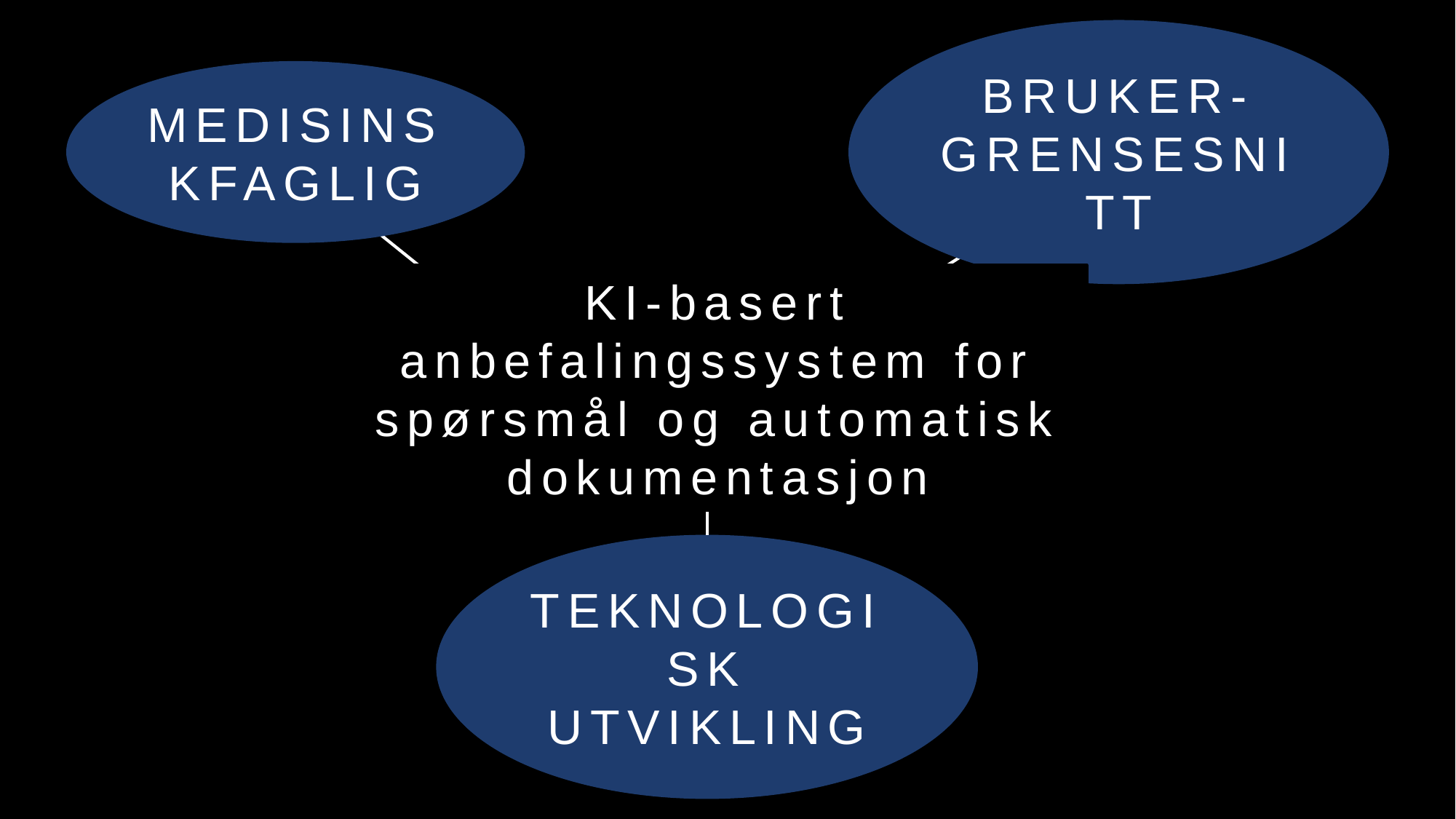

medisinskfaglig
Bruker-grensesnitt
KI-basert anbefalingssystem for spørsmål og automatisk dokumentasjon
Teknologisk utvikling